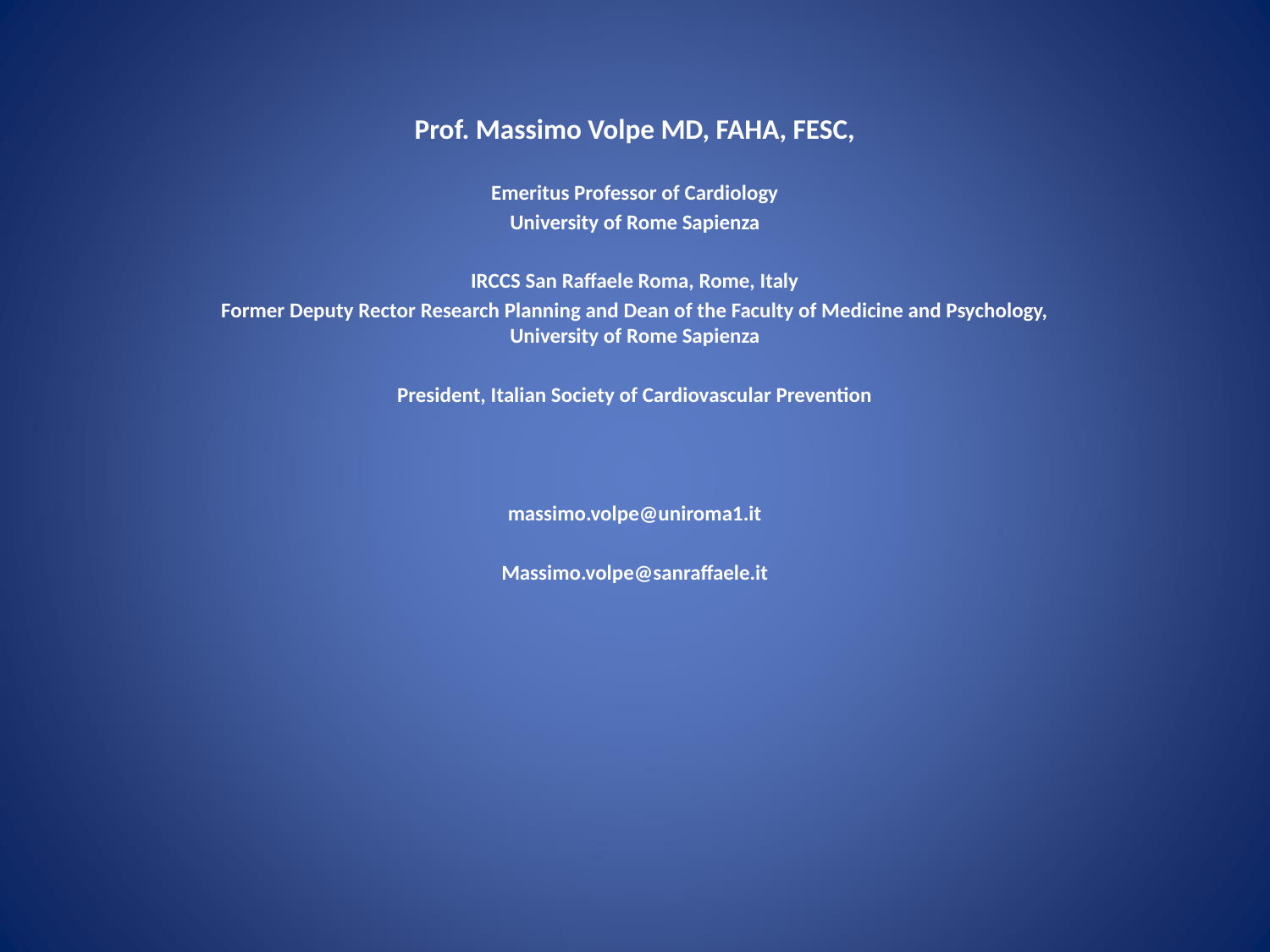

Prof. Massimo Volpe MD, FAHA, FESC,

Emeritus Professor of Cardiology
University of Rome Sapienza

IRCCS San Raffaele Roma, Rome, Italy
Former Deputy Rector Research Planning and Dean of the Faculty of Medicine and Psychology, University of Rome Sapienza

President, Italian Society of Cardiovascular Prevention

massimo.volpe@uniroma1.it

Massimo.volpe@sanraffaele.it